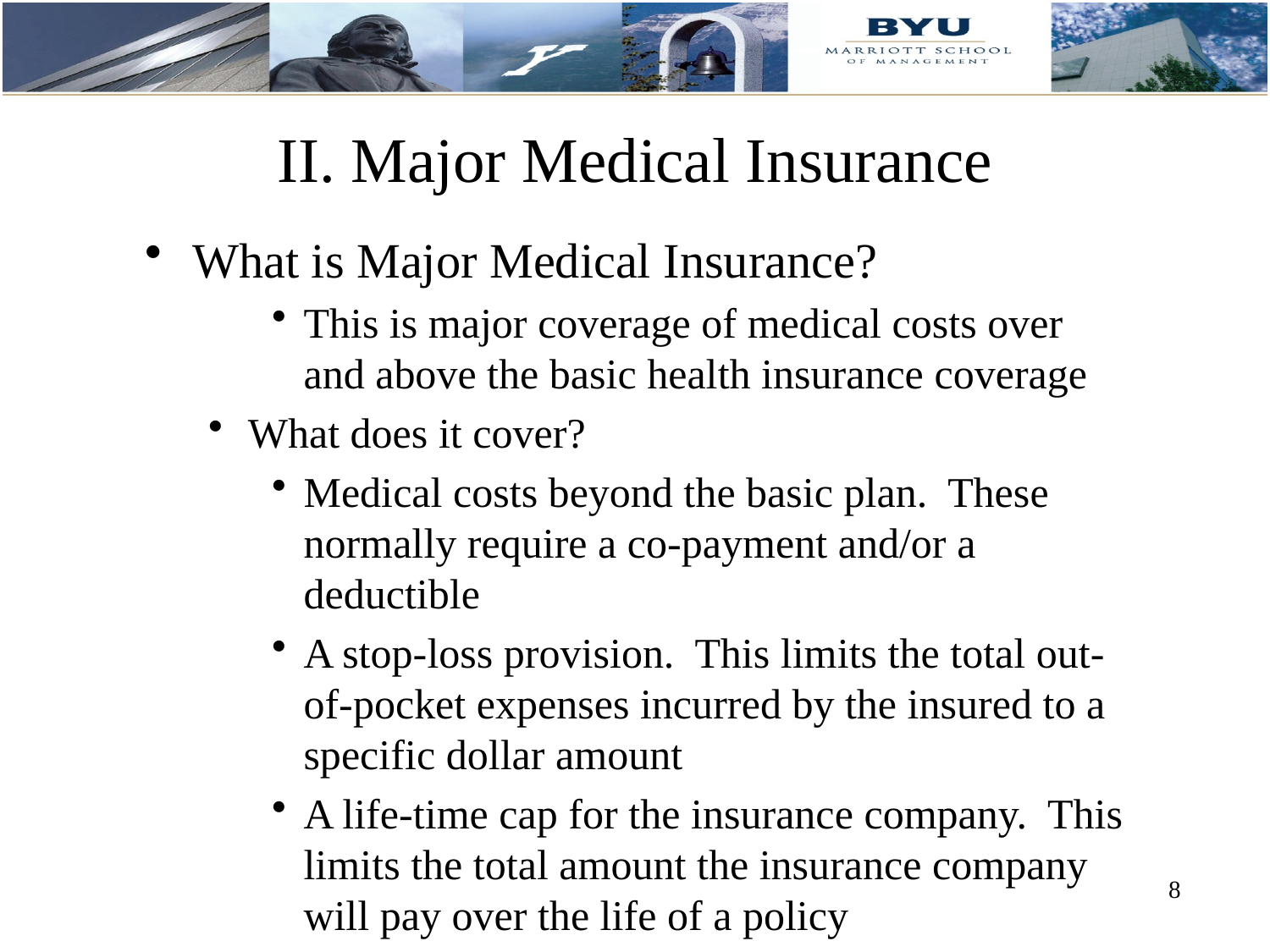

# II. Major Medical Insurance
What is Major Medical Insurance?
This is major coverage of medical costs over and above the basic health insurance coverage
What does it cover?
Medical costs beyond the basic plan.  These normally require a co-payment and/or a deductible
A stop-loss provision.  This limits the total out-of-pocket expenses incurred by the insured to a specific dollar amount
A life-time cap for the insurance company.  This limits the total amount the insurance company will pay over the life of a policy